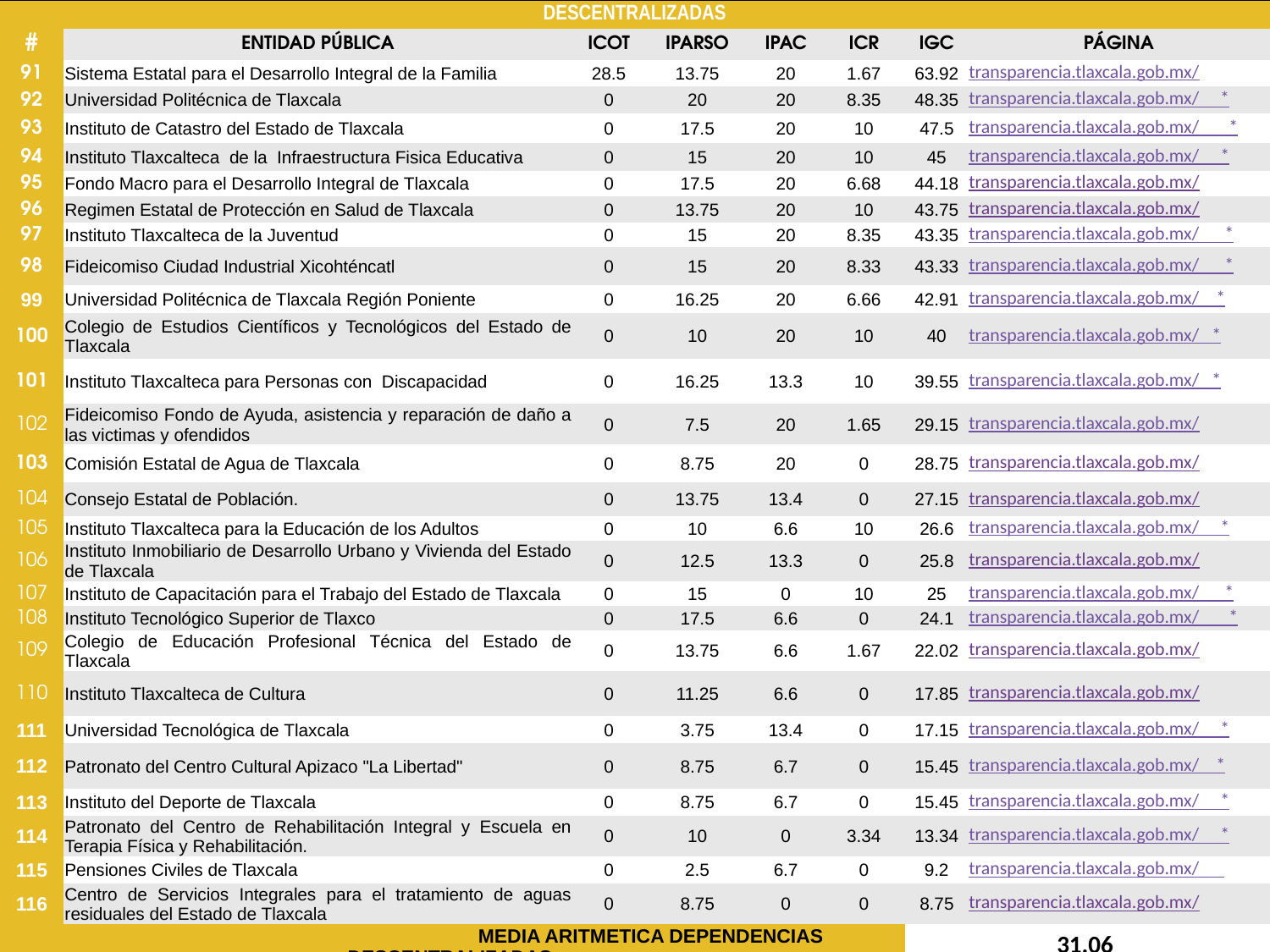

| DESCENTRALIZADAS |  |  |  |  |  |  |  |
| --- | --- | --- | --- | --- | --- | --- | --- |
| # | ENTIDAD PÚBLICA | ICOT | IPARSO | IPAC | ICR | IGC | PÁGINA |
| 91 | Sistema Estatal para el Desarrollo Integral de la Familia | 28.5 | 13.75 | 20 | 1.67 | 63.92 | transparencia.tlaxcala.gob.mx/ |
| 92 | Universidad Politécnica de Tlaxcala | 0 | 20 | 20 | 8.35 | 48.35 | transparencia.tlaxcala.gob.mx/ \* |
| 93 | Instituto de Catastro del Estado de Tlaxcala | 0 | 17.5 | 20 | 10 | 47.5 | transparencia.tlaxcala.gob.mx/ \* |
| 94 | Instituto Tlaxcalteca de la Infraestructura Fisica Educativa | 0 | 15 | 20 | 10 | 45 | transparencia.tlaxcala.gob.mx/ \* |
| 95 | Fondo Macro para el Desarrollo Integral de Tlaxcala | 0 | 17.5 | 20 | 6.68 | 44.18 | transparencia.tlaxcala.gob.mx/ |
| 96 | Regimen Estatal de Protección en Salud de Tlaxcala | 0 | 13.75 | 20 | 10 | 43.75 | transparencia.tlaxcala.gob.mx/ |
| 97 | Instituto Tlaxcalteca de la Juventud | 0 | 15 | 20 | 8.35 | 43.35 | transparencia.tlaxcala.gob.mx/ \* |
| 98 | Fideicomiso Ciudad Industrial Xicohténcatl | 0 | 15 | 20 | 8.33 | 43.33 | transparencia.tlaxcala.gob.mx/ \* |
| 99 | Universidad Politécnica de Tlaxcala Región Poniente | 0 | 16.25 | 20 | 6.66 | 42.91 | transparencia.tlaxcala.gob.mx/ \* |
| 100 | Colegio de Estudios Científicos y Tecnológicos del Estado de Tlaxcala | 0 | 10 | 20 | 10 | 40 | transparencia.tlaxcala.gob.mx/ \* |
| 101 | Instituto Tlaxcalteca para Personas con Discapacidad | 0 | 16.25 | 13.3 | 10 | 39.55 | transparencia.tlaxcala.gob.mx/ \* |
| 102 | Fideicomiso Fondo de Ayuda, asistencia y reparación de daño a las victimas y ofendidos | 0 | 7.5 | 20 | 1.65 | 29.15 | transparencia.tlaxcala.gob.mx/ |
| 103 | Comisión Estatal de Agua de Tlaxcala | 0 | 8.75 | 20 | 0 | 28.75 | transparencia.tlaxcala.gob.mx/ |
| 104 | Consejo Estatal de Población. | 0 | 13.75 | 13.4 | 0 | 27.15 | transparencia.tlaxcala.gob.mx/ |
| 105 | Instituto Tlaxcalteca para la Educación de los Adultos | 0 | 10 | 6.6 | 10 | 26.6 | transparencia.tlaxcala.gob.mx/ \* |
| 106 | Instituto Inmobiliario de Desarrollo Urbano y Vivienda del Estado de Tlaxcala | 0 | 12.5 | 13.3 | 0 | 25.8 | transparencia.tlaxcala.gob.mx/ |
| 107 | Instituto de Capacitación para el Trabajo del Estado de Tlaxcala | 0 | 15 | 0 | 10 | 25 | transparencia.tlaxcala.gob.mx/ \* |
| 108 | Instituto Tecnológico Superior de Tlaxco | 0 | 17.5 | 6.6 | 0 | 24.1 | transparencia.tlaxcala.gob.mx/ \* |
| 109 | Colegio de Educación Profesional Técnica del Estado de Tlaxcala | 0 | 13.75 | 6.6 | 1.67 | 22.02 | transparencia.tlaxcala.gob.mx/ |
| 110 | Instituto Tlaxcalteca de Cultura | 0 | 11.25 | 6.6 | 0 | 17.85 | transparencia.tlaxcala.gob.mx/ |
| 111 | Universidad Tecnológica de Tlaxcala | 0 | 3.75 | 13.4 | 0 | 17.15 | transparencia.tlaxcala.gob.mx/ \* |
| 112 | Patronato del Centro Cultural Apizaco "La Libertad" | 0 | 8.75 | 6.7 | 0 | 15.45 | transparencia.tlaxcala.gob.mx/ \* |
| 113 | Instituto del Deporte de Tlaxcala | 0 | 8.75 | 6.7 | 0 | 15.45 | transparencia.tlaxcala.gob.mx/ \* |
| 114 | Patronato del Centro de Rehabilitación Integral y Escuela en Terapia Física y Rehabilitación. | 0 | 10 | 0 | 3.34 | 13.34 | transparencia.tlaxcala.gob.mx/ \* |
| 115 | Pensiones Civiles de Tlaxcala | 0 | 2.5 | 6.7 | 0 | 9.2 | transparencia.tlaxcala.gob.mx/ |
| 116 | Centro de Servicios Integrales para el tratamiento de aguas residuales del Estado de Tlaxcala | 0 | 8.75 | 0 | 0 | 8.75 | transparencia.tlaxcala.gob.mx/ |
| MEDIA ARITMETICA DEPENDENCIAS DESCENTRALIZADAS |  |  |  |  |  |  | 31.06 |